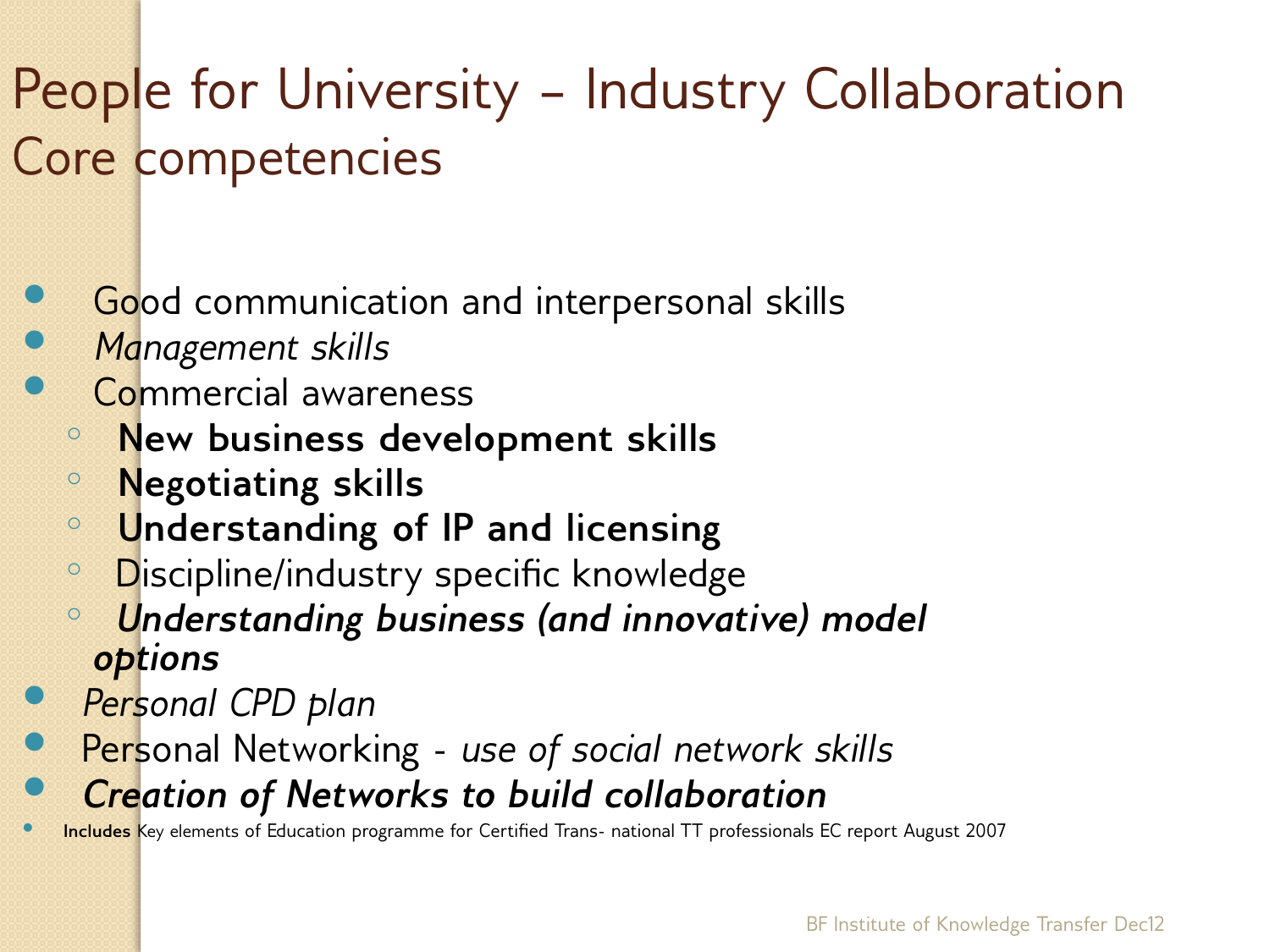

People for University – Industry Collaboration
Core competencies

   Good communication and interpersonal skills
   Management skills
   Commercial awareness
  New business development skills
  Negotiating skills
  Understanding of IP and licensing
  Discipline/industry specific knowledge
  Understanding business (and innovative) model    options
  Personal CPD plan
  Personal Networking - use of social network skills
  Creation of Networks to build collaboration
 Includes Key elements of Education programme for Certified Trans- national TT professionals EC report August 2007

BF Institute of Knowledge Transfer Dec12